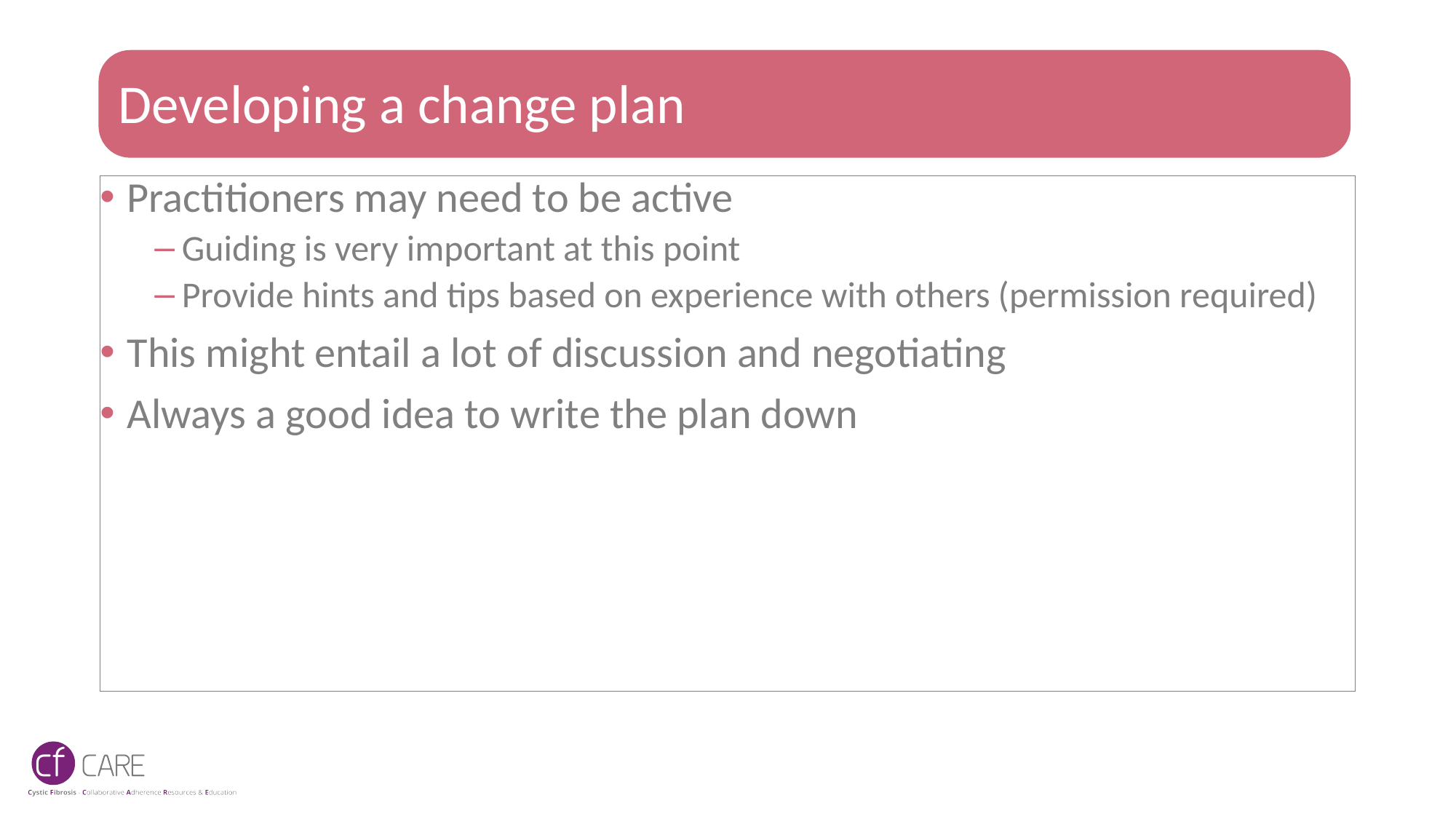

# Developing a change plan
Practitioners may need to be active
Guiding is very important at this point
Provide hints and tips based on experience with others (permission required)
This might entail a lot of discussion and negotiating
Always a good idea to write the plan down